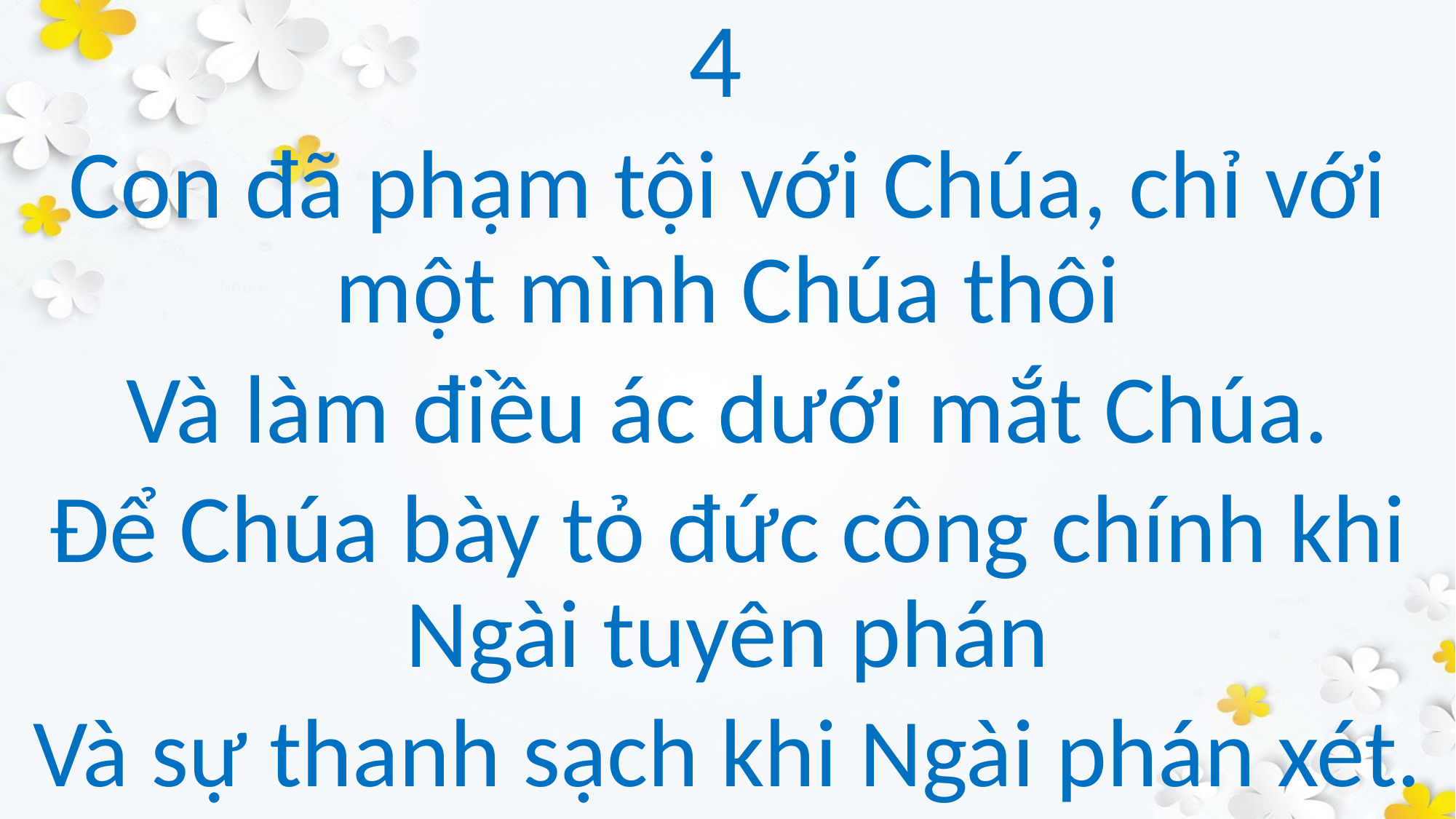

4
Con đã phạm tội với Chúa, chỉ với một mình Chúa thôi
Và làm điều ác dưới mắt Chúa.
Để Chúa bày tỏ đức công chính khi Ngài tuyên phán
Và sự thanh sạch khi Ngài phán xét.